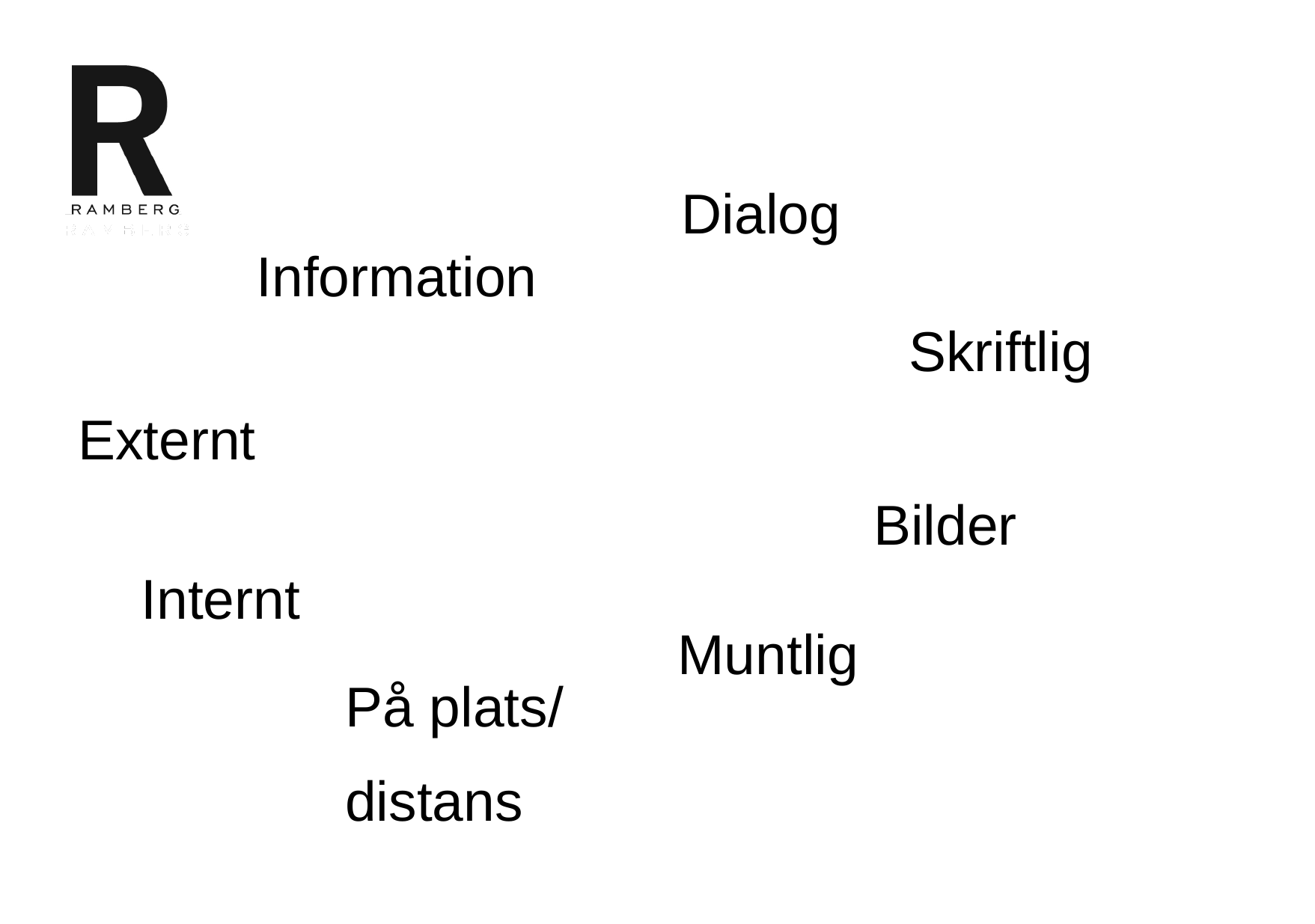

Dialog
Information
Skriftlig
Externt
Bilder
Internt
Muntlig
På plats/
distans